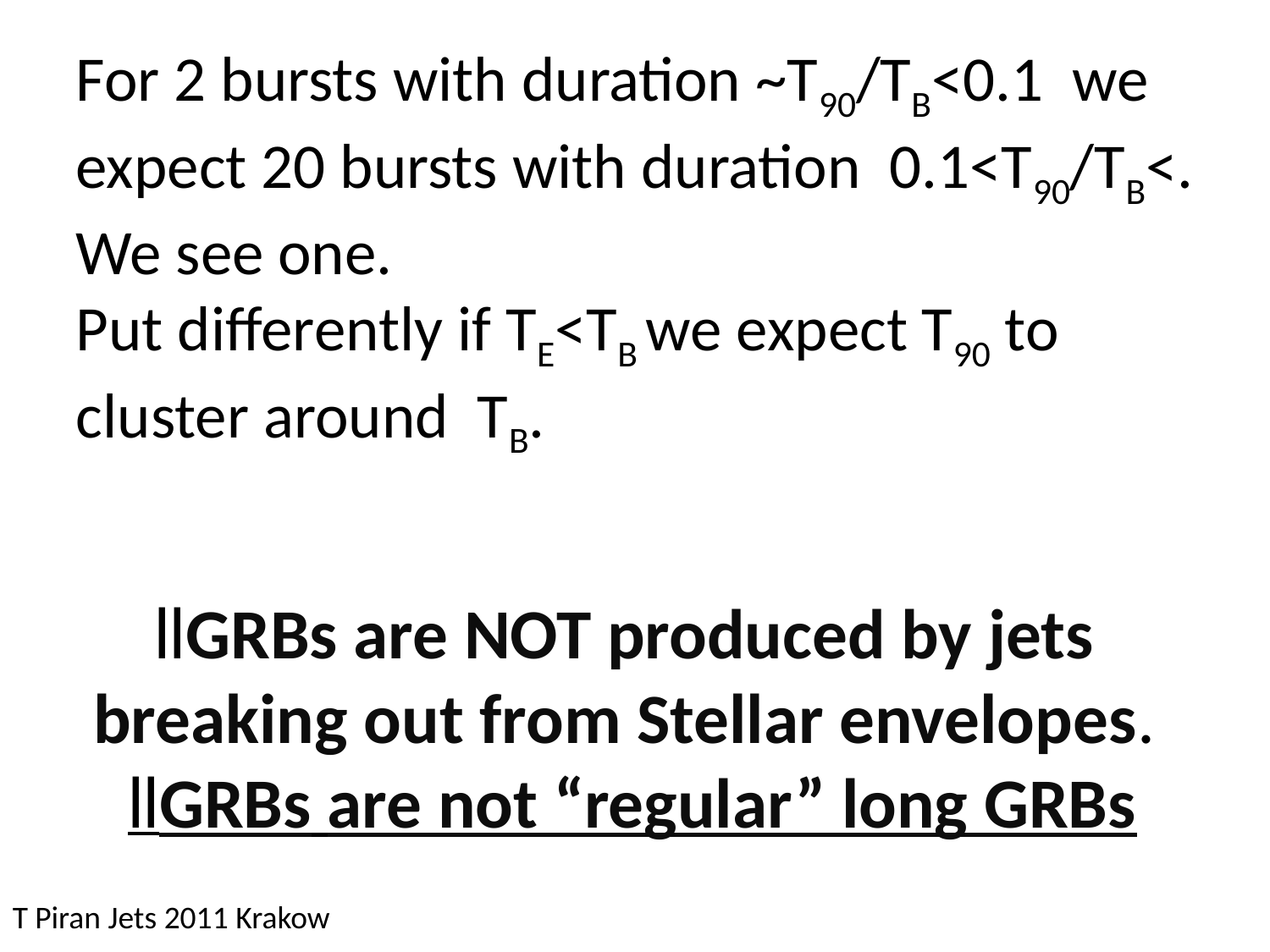

For 2 bursts with duration ~T90/TB<0.1  we expect 20 bursts with duration  0.1<T90/TB<. We see one.
Put differently if TE<TB we expect T90 to cluster around  TB.
# llGRBs are NOT produced by jets breaking out from Stellar envelopes. llGRBs are not “regular” long GRBs
T Piran Jets 2011 Krakow